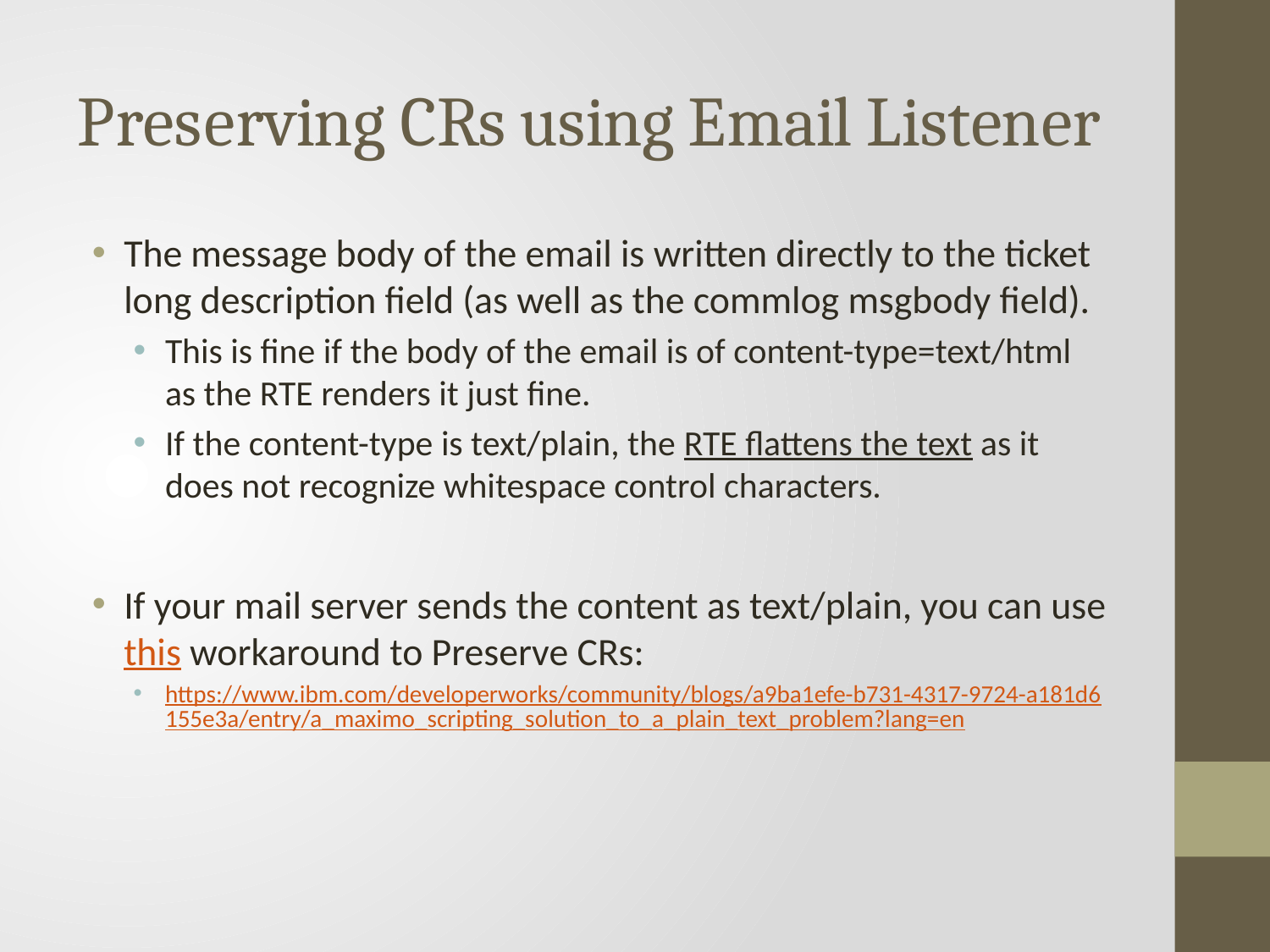

# Preserving CRs using Email Listener
The message body of the email is written directly to the ticket long description field (as well as the commlog msgbody field).
This is fine if the body of the email is of content-type=text/html as the RTE renders it just fine.
If the content-type is text/plain, the RTE flattens the text as it does not recognize whitespace control characters.

If your mail server sends the content as text/plain, you can use this workaround to Preserve CRs:
https://www.ibm.com/developerworks/community/blogs/a9ba1efe-b731-4317-9724-a181d6155e3a/entry/a_maximo_scripting_solution_to_a_plain_text_problem?lang=en